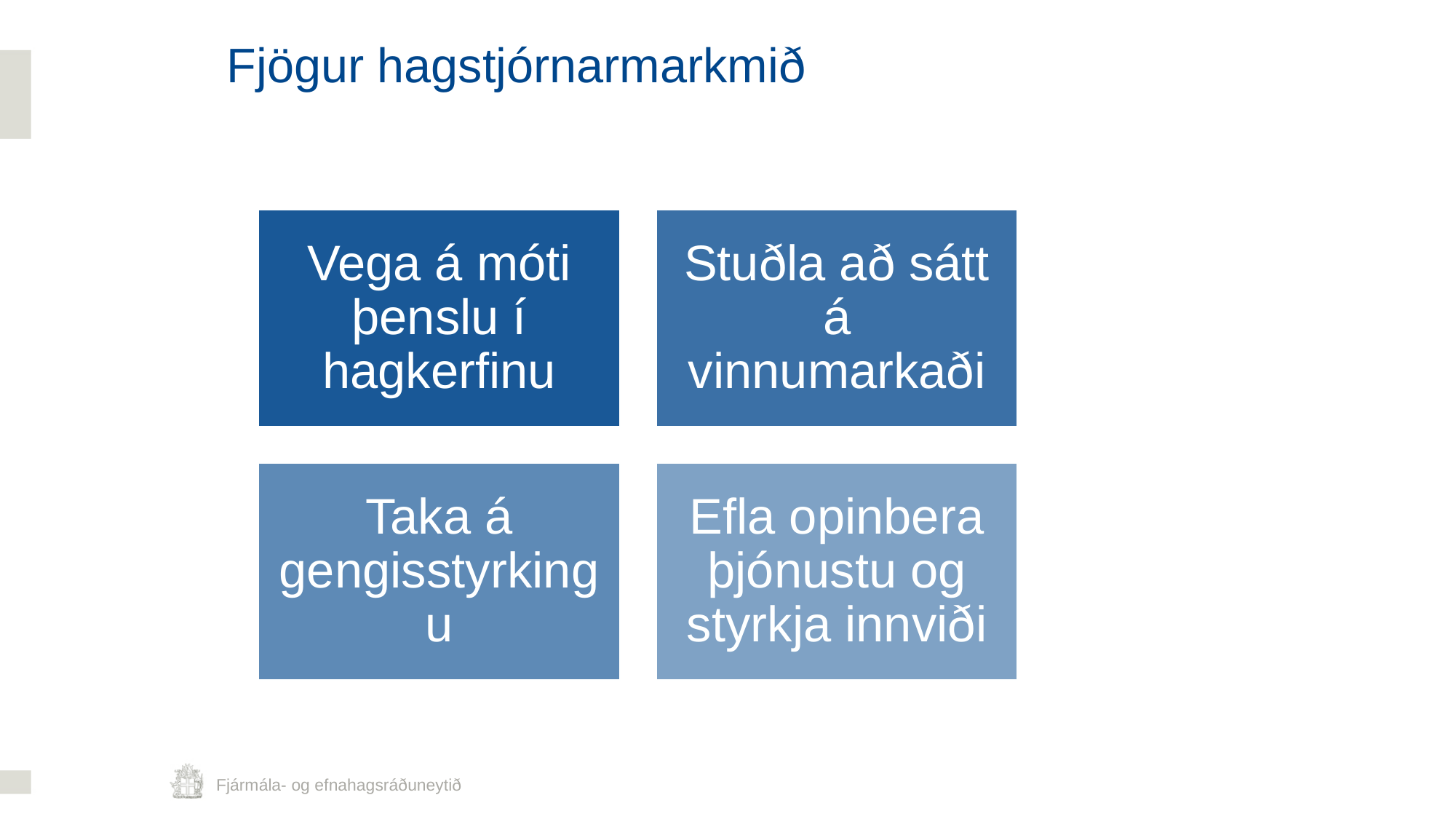

Fjögur hagstjórnarmarkmið
Vega á móti þenslu í hagkerfinu
Stuðla að sátt á vinnumarkaði
Taka á gengisstyrkingu
Efla opinbera þjónustu og styrkja innviði